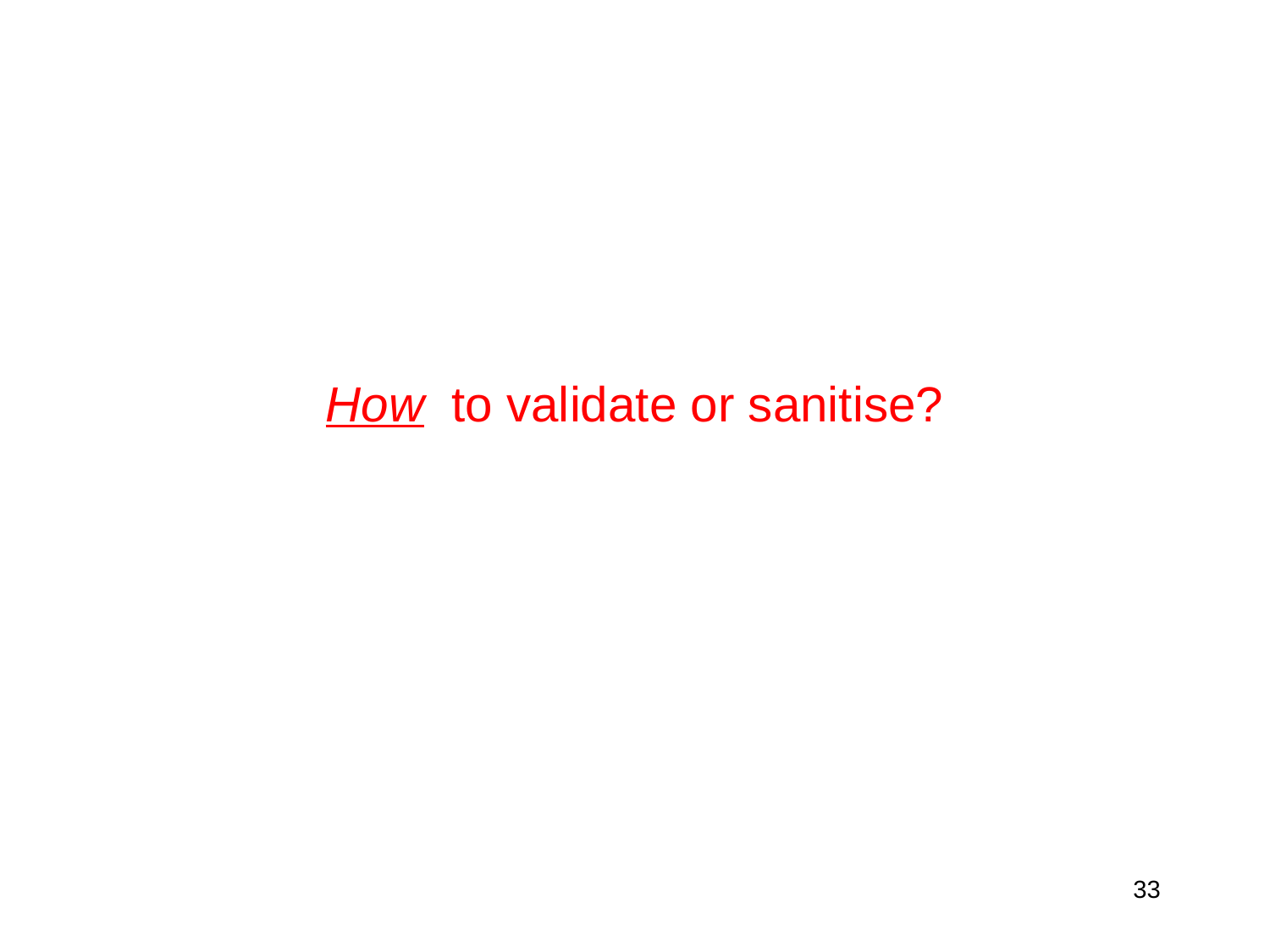

# How  to validate or sanitise?

33